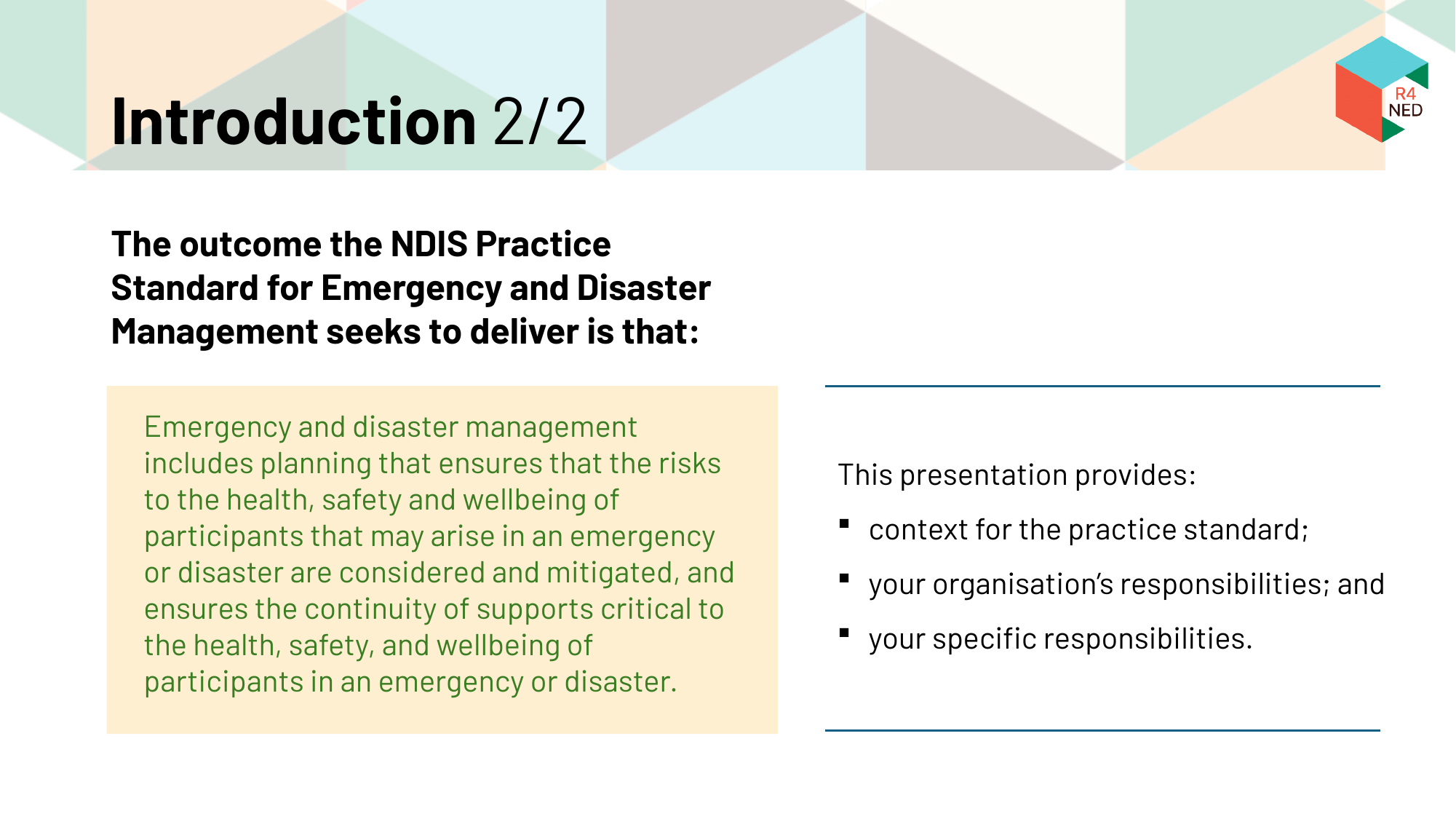

Introduction 2/2
The outcome the NDIS Practice Standard for Emergency and Disaster Management seeks to deliver is that:

Emergency and disaster management includes planning that ensures that the risks to the health, safety and wellbeing of participants that may arise in an emergency or disaster are considered and mitigated, and ensures the continuity of supports critical to the health, safety, and wellbeing of participants in an emergency or disaster.
This presentation provides:
context for the practice standard;
your organisation’s responsibilities; and
your specific responsibilities.